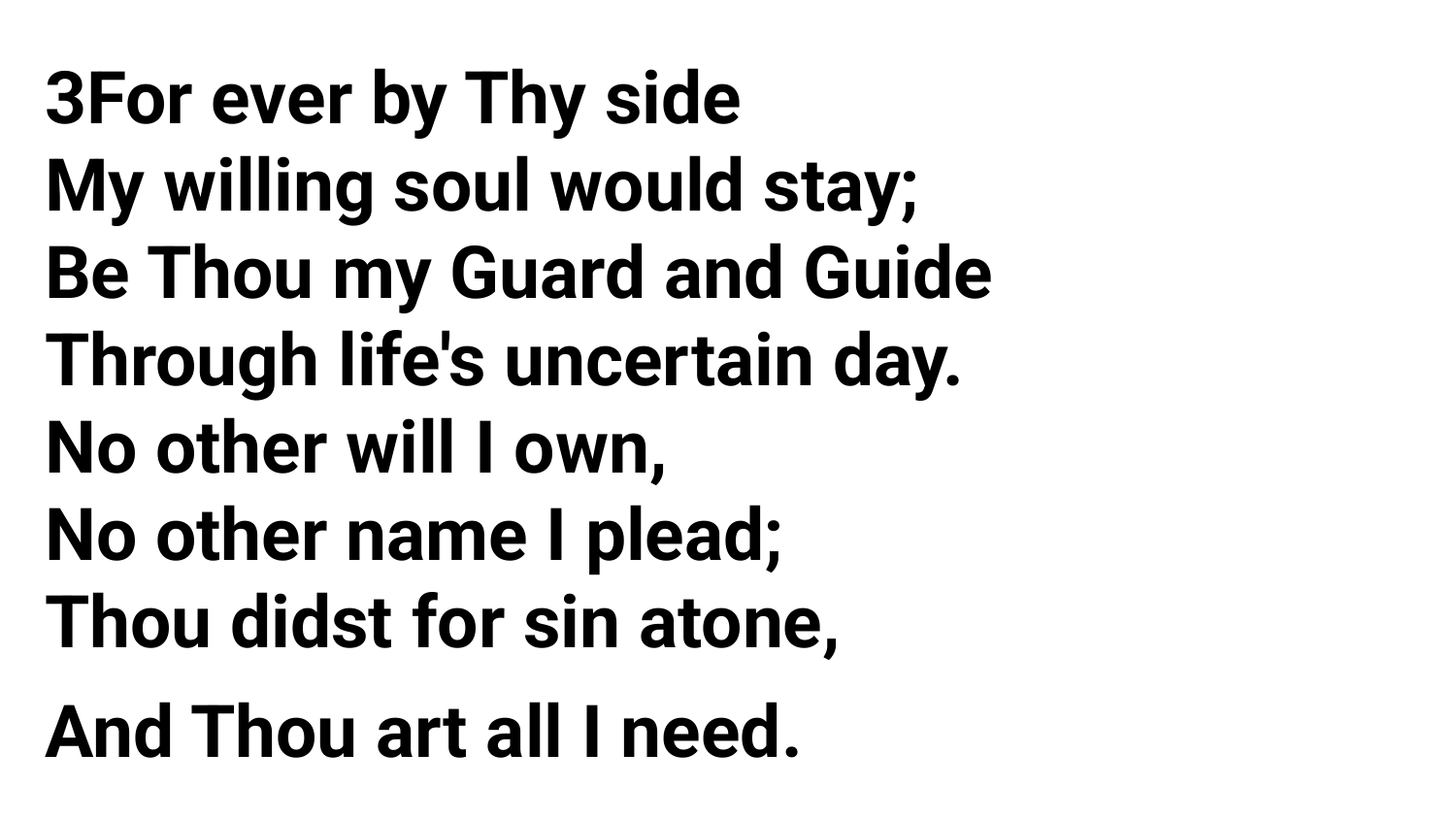

3For ever by Thy side
My willing soul would stay;
Be Thou my Guard and Guide
Through life's uncertain day.
No other will I own,
No other name I plead;
Thou didst for sin atone,
And Thou art all I need.